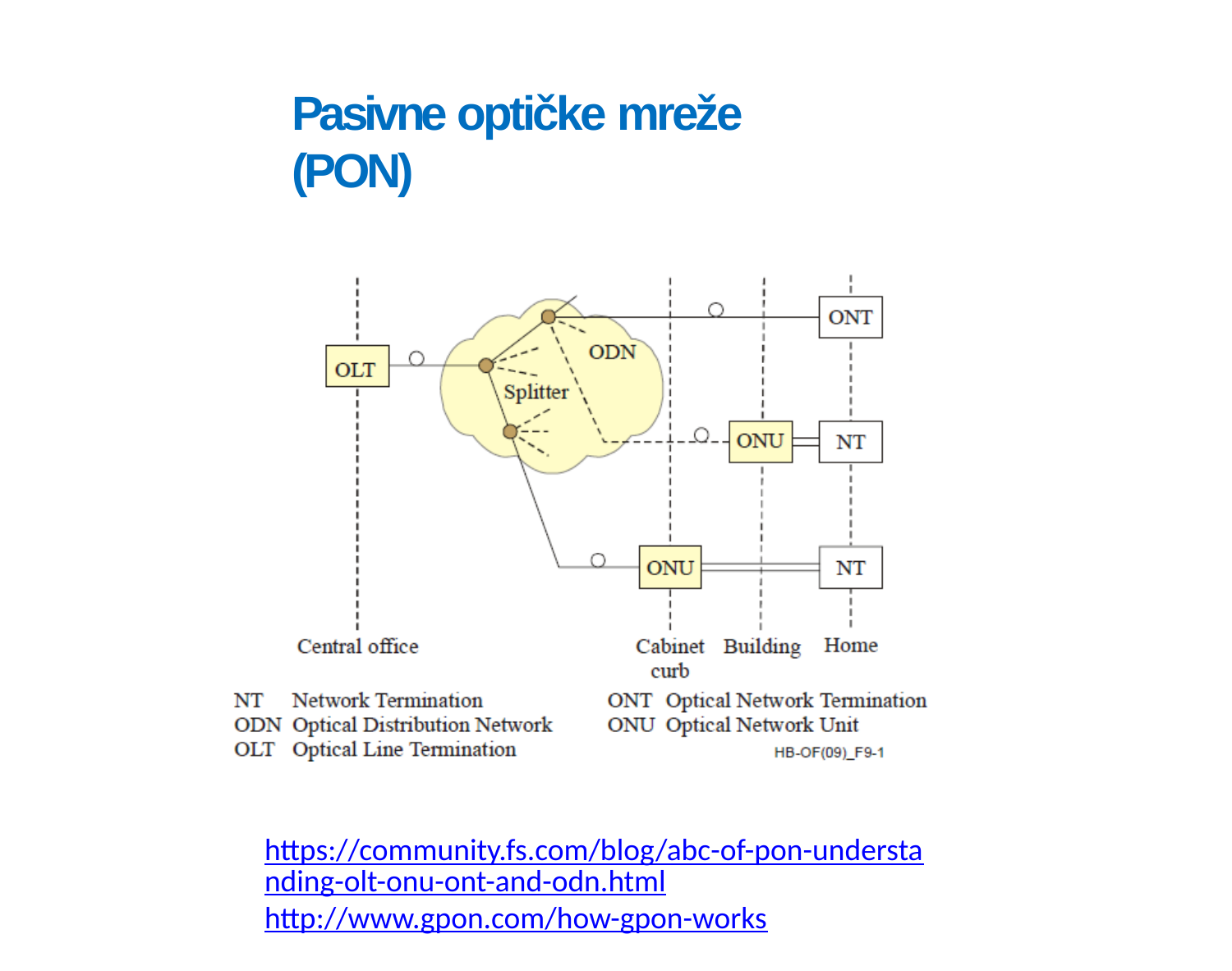

# Pasivne optičke mreže (PON)

https://community.fs.com/blog/abc-of-pon-understanding-olt-onu-ont-and-odn.html
http://www.gpon.com/how-gpon-works